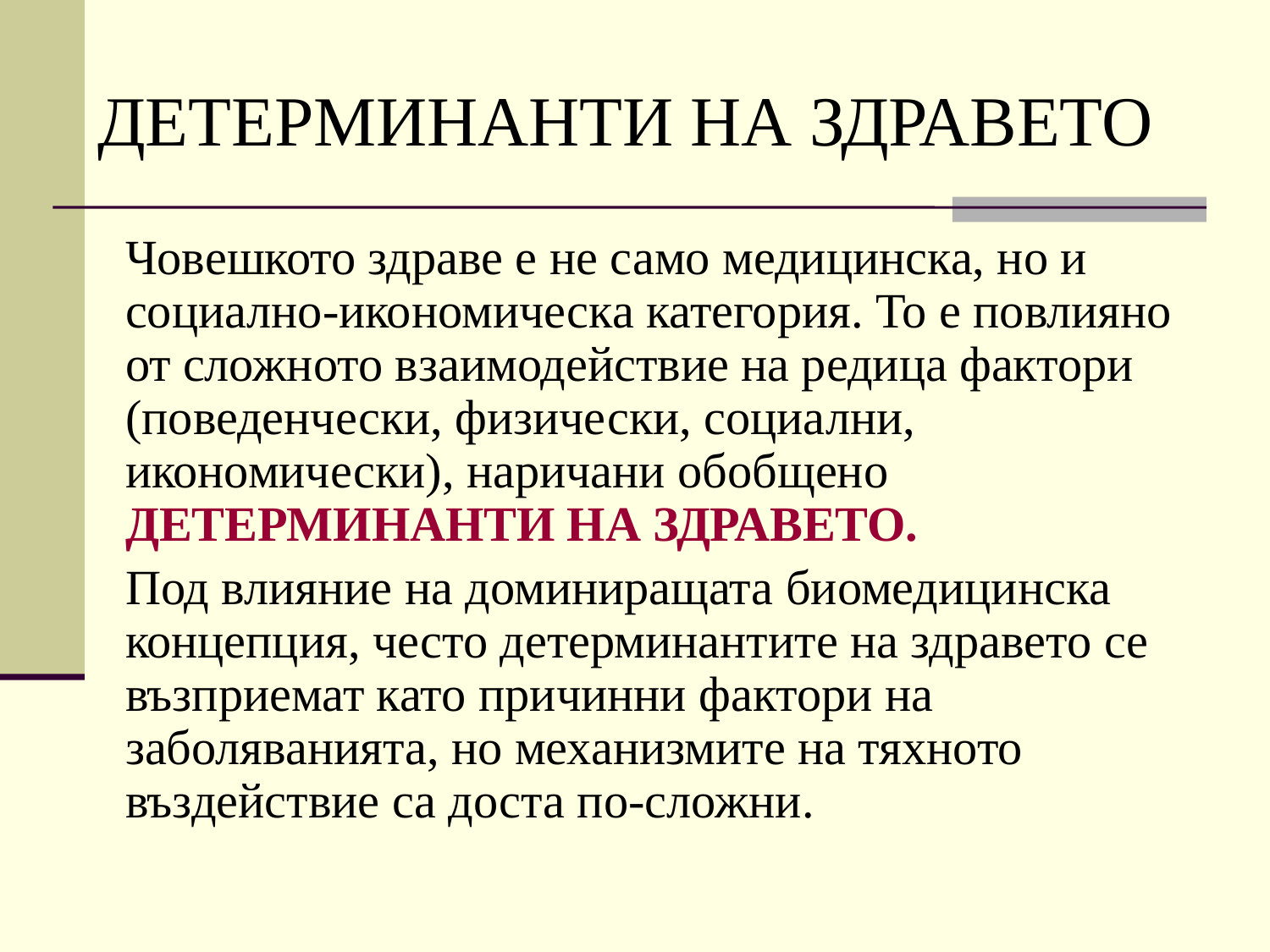

# ДЕТЕРМИНАНТИ НА ЗДРАВЕТО
	Човешкото здраве е не само медицинска, но и социално-икономическа категория. То е повлияно от сложното взаимодействие на редица фактори (поведенчески, физически, социални, икономически), наричани обобщено ДЕТЕРМИНАНТИ НА ЗДРАВЕТО.
	Под влияние на доминиращата биомедицинска концепция, често детерминантите на здравето се възприемат като причинни фактори на заболяванията, но механизмите на тяхното въздействие са доста по-сложни.